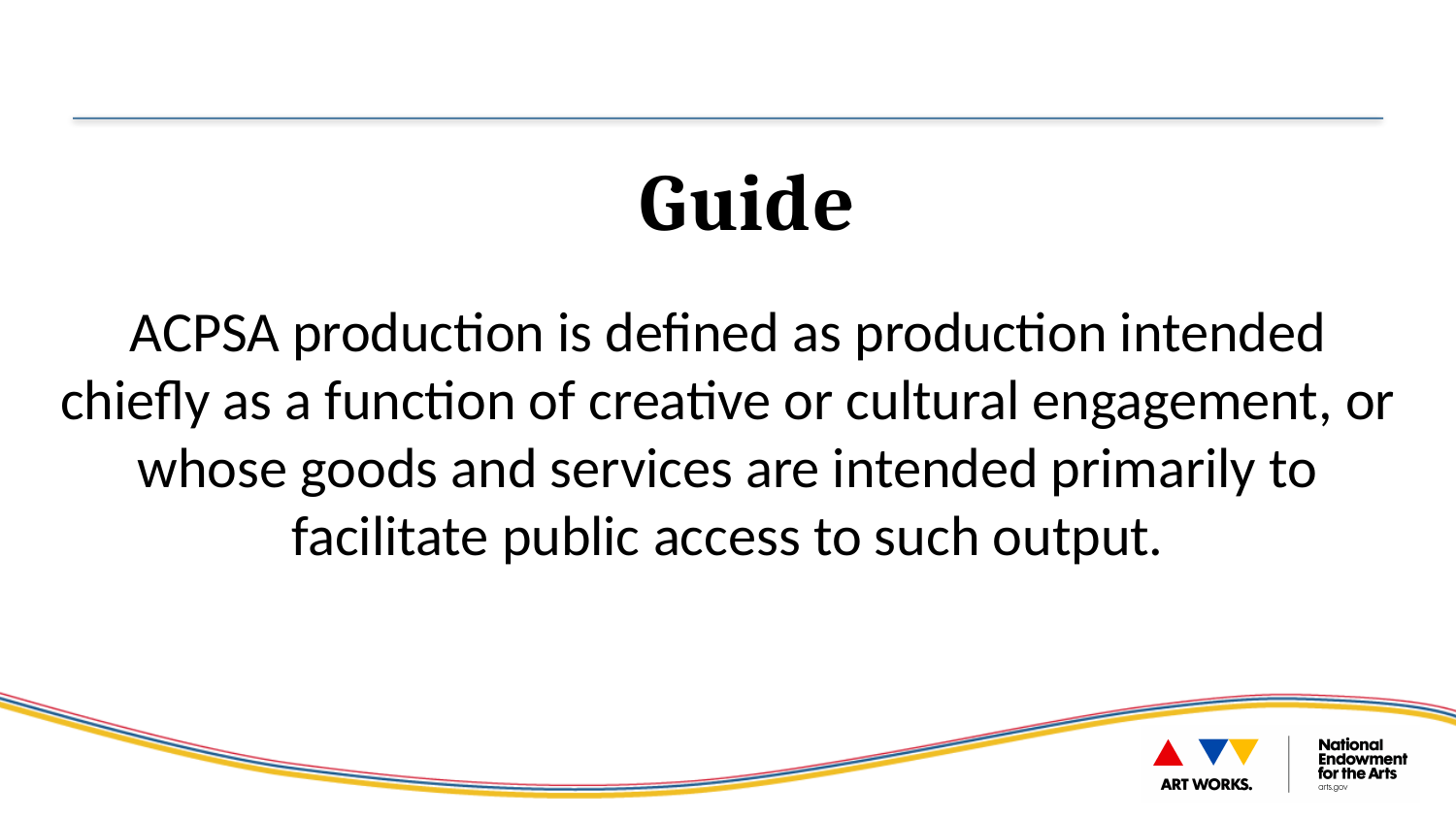

Guide
ACPSA production is defined as production intended chiefly as a function of creative or cultural engagement, or whose goods and services are intended primarily to facilitate public access to such output.